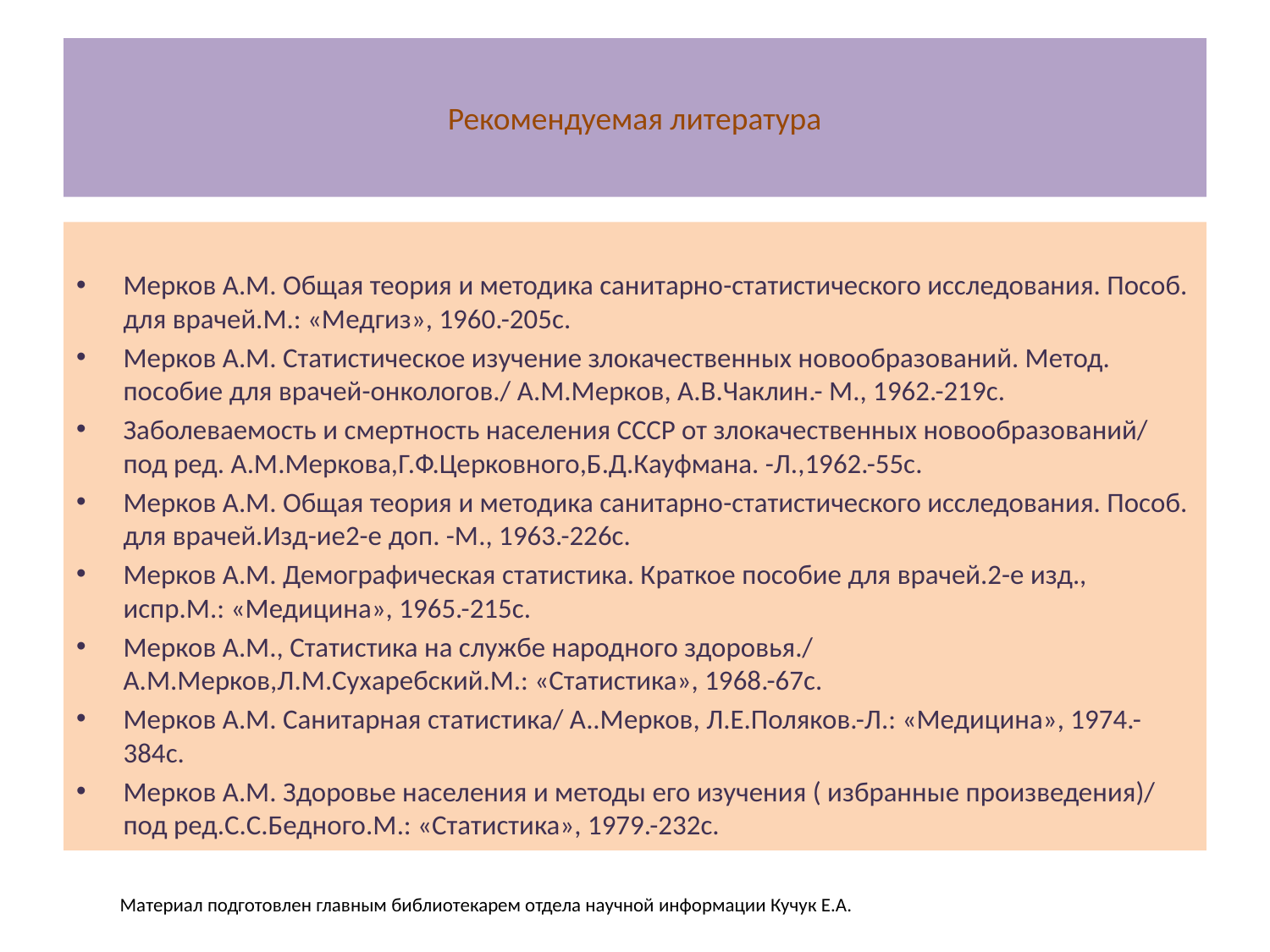

# Рекомендуемая литература

Мерков А.М. Общая теория и методика санитарно-статистического исследования. Пособ. для врачей.М.: «Медгиз», 1960.-205с.
Мерков А.М. Статистическое изучение злокачественных новообразований. Метод. пособие для врачей-онкологов./ А.М.Мерков, А.В.Чаклин.- М., 1962.-219с.
Заболеваемость и смертность населения СССР от злокачественных новообразований/ под ред. А.М.Меркова,Г.Ф.Церковного,Б.Д.Кауфмана. -Л.,1962.-55с.
Мерков А.М. Общая теория и методика санитарно-статистического исследования. Пособ. для врачей.Изд-ие2-е доп. -М., 1963.-226с.
Мерков А.М. Демографическая статистика. Краткое пособие для врачей.2-е изд., испр.М.: «Медицина», 1965.-215с.
Мерков А.М., Статистика на службе народного здоровья./ А.М.Мерков,Л.М.Сухаребский.М.: «Статистика», 1968.-67с.
Мерков А.М. Санитарная статистика/ А..Мерков, Л.Е.Поляков.-Л.: «Медицина», 1974.-384с.
Мерков А.М. Здоровье населения и методы его изучения ( избранные произведения)/ под ред.С.С.Бедного.М.: «Статистика», 1979.-232с.

Материал подготовлен главным библиотекарем отдела научной информации Кучук Е.А.